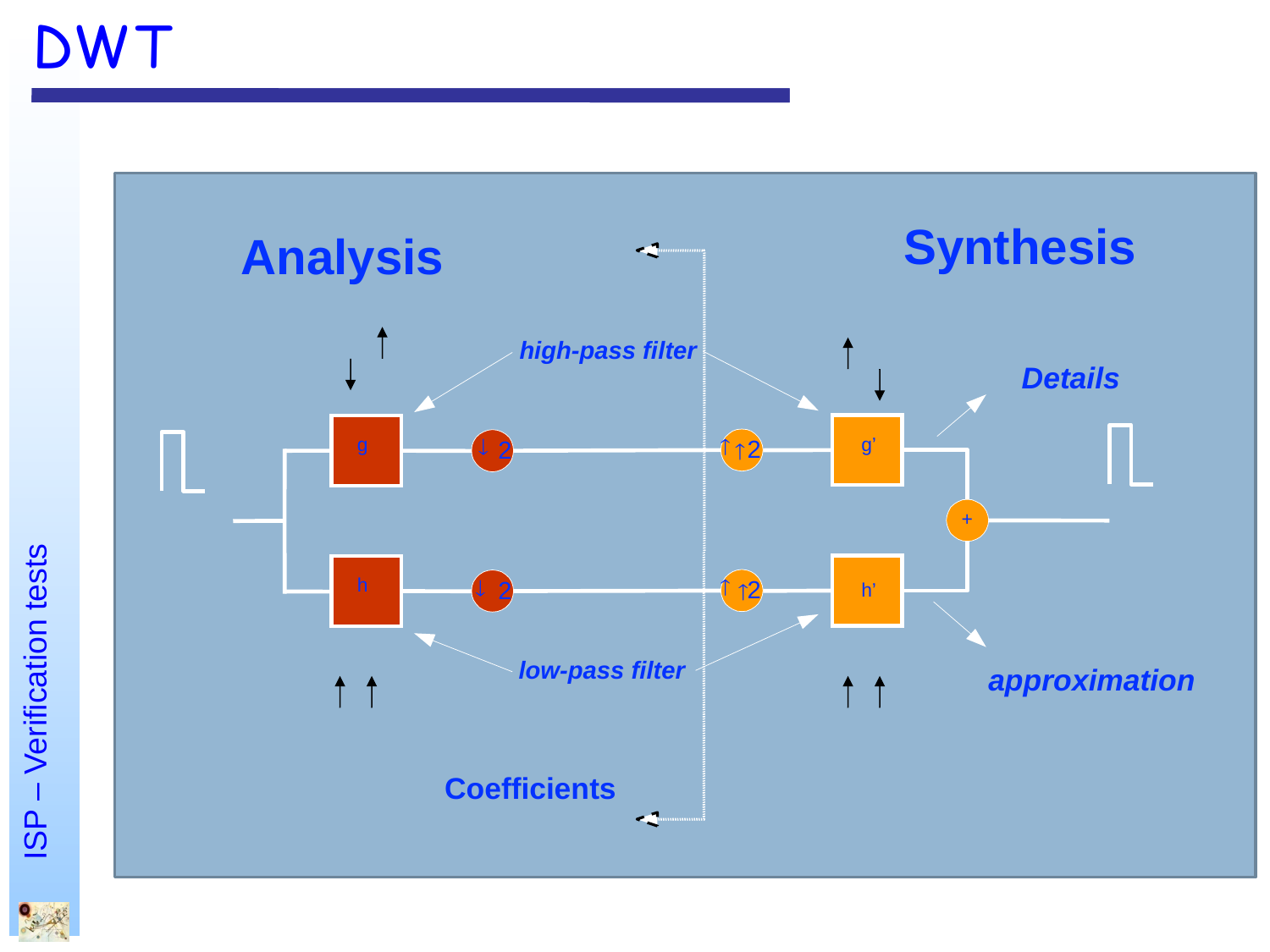

# DWT

Synthesis
Analysis

high-pass filter

Details

­
↓
g
g’
2
2

+

­
h
↓
2
2
h’

low-pass filter
approximation

Coefficients
↓
↓